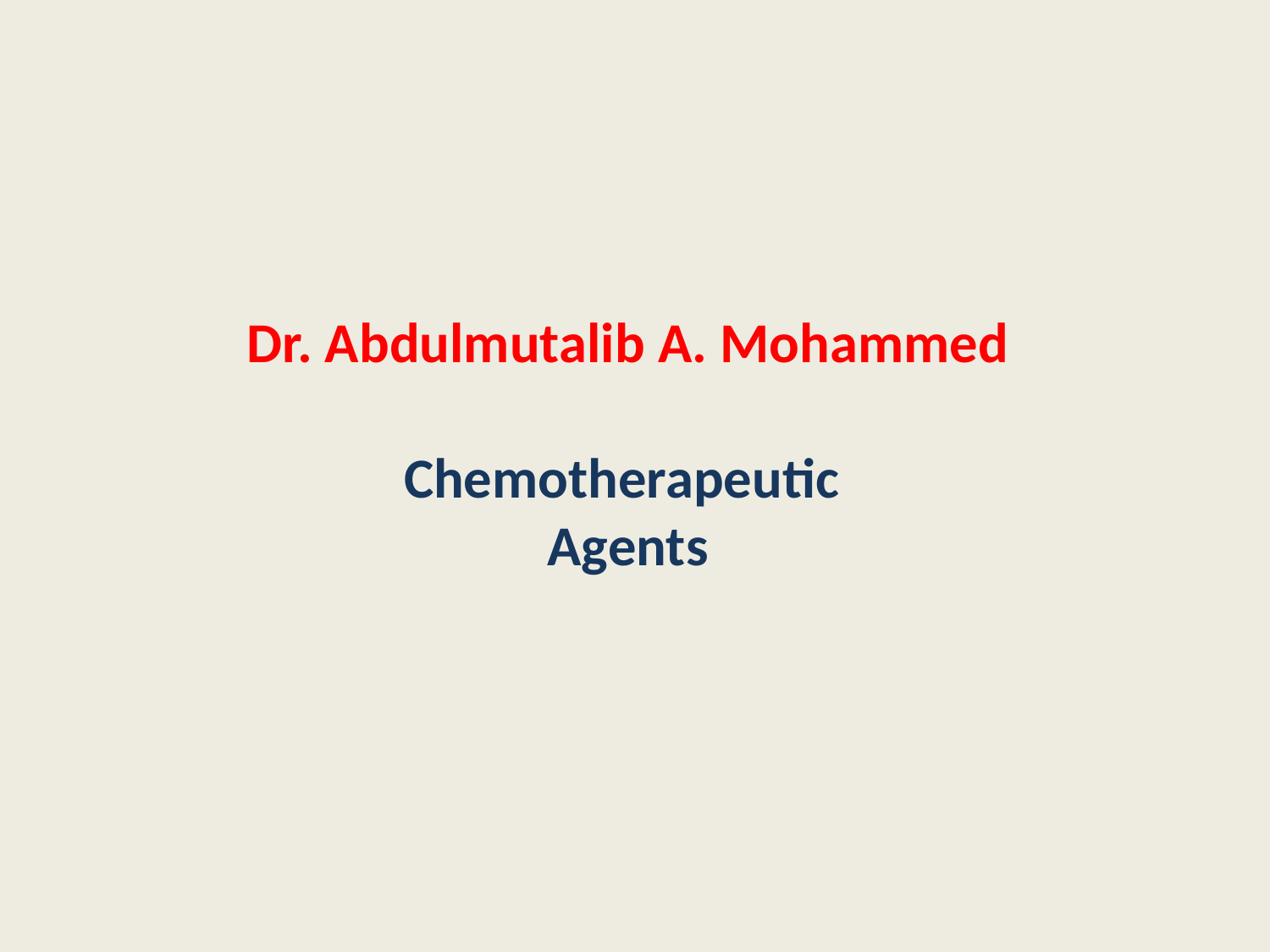

# Dr. Abdulmutalib A. Mohammed Chemotherapeutic Agents